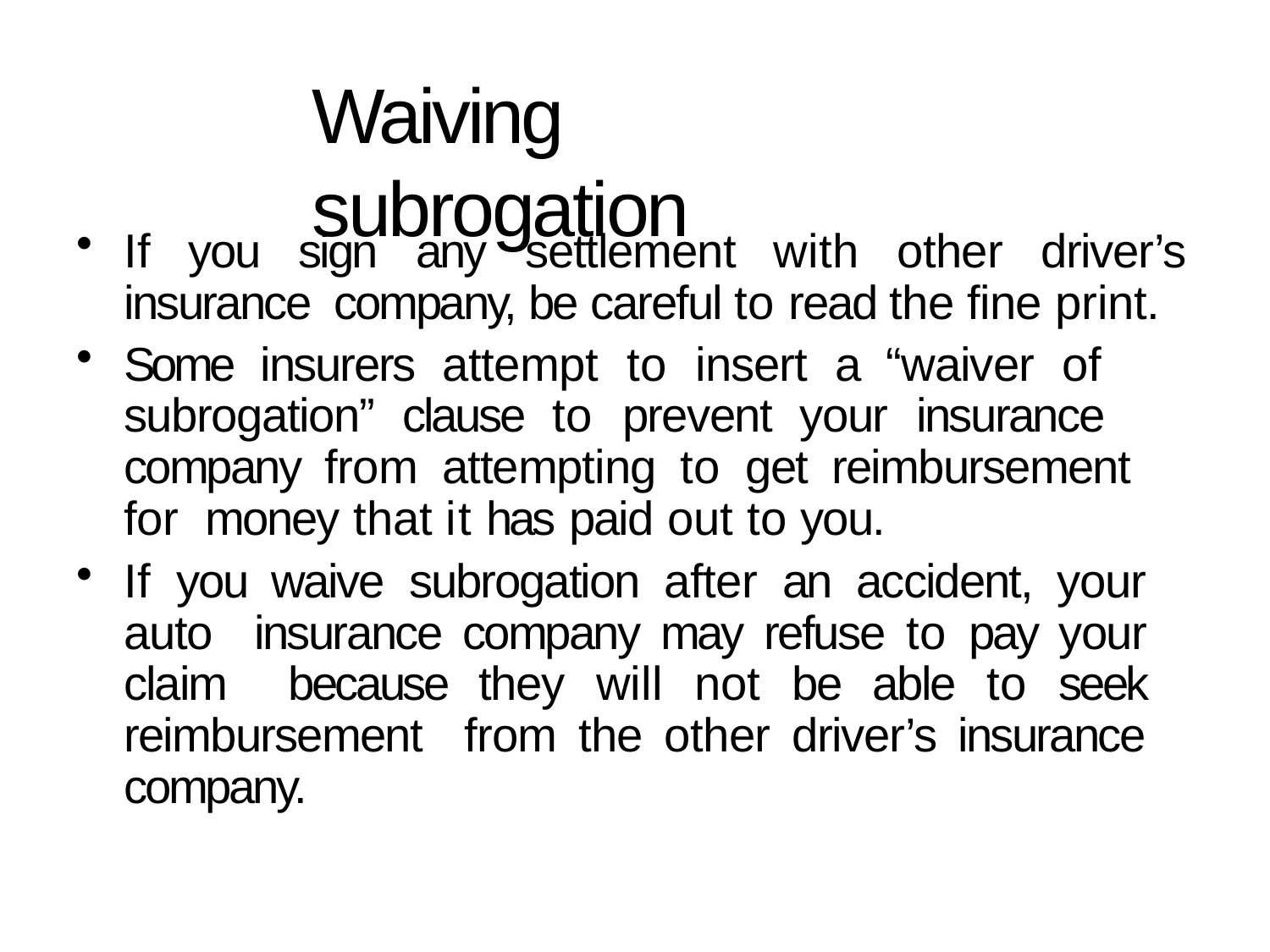

# Waiving subrogation
If you sign any settlement with other driver’s insurance  company, be careful to read the fine print.
Some insurers attempt to insert a “waiver of  subrogation” clause to prevent your insurance  company from attempting to get reimbursement for  money that it has paid out to you.
If you waive subrogation after an accident, your auto  insurance company may refuse to pay your claim  because they will not be able to seek reimbursement  from the other driver’s insurance company.